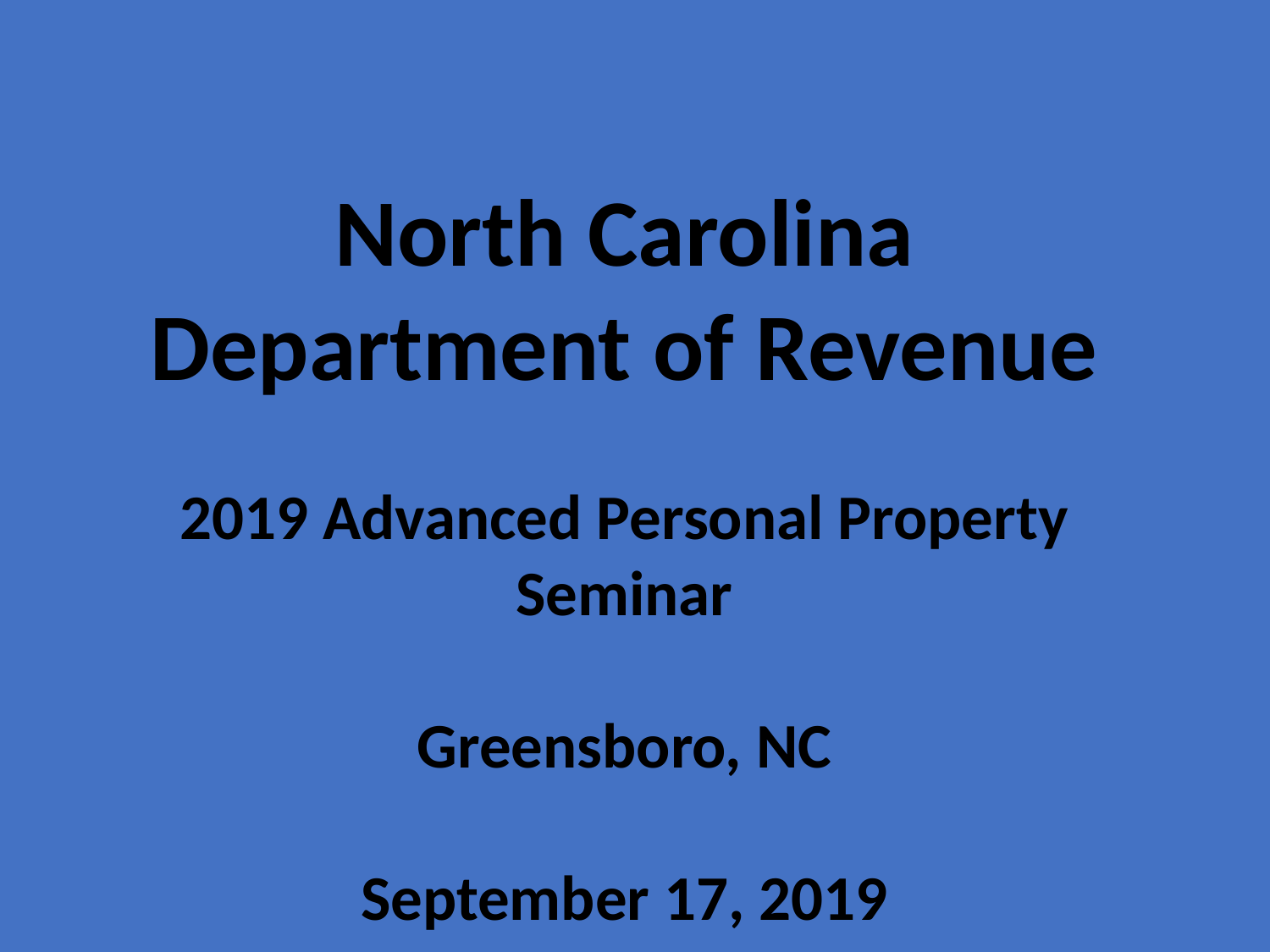

North Carolina Department of Revenue

2019 Advanced Personal Property Seminar

Greensboro, NC

September 17, 2019